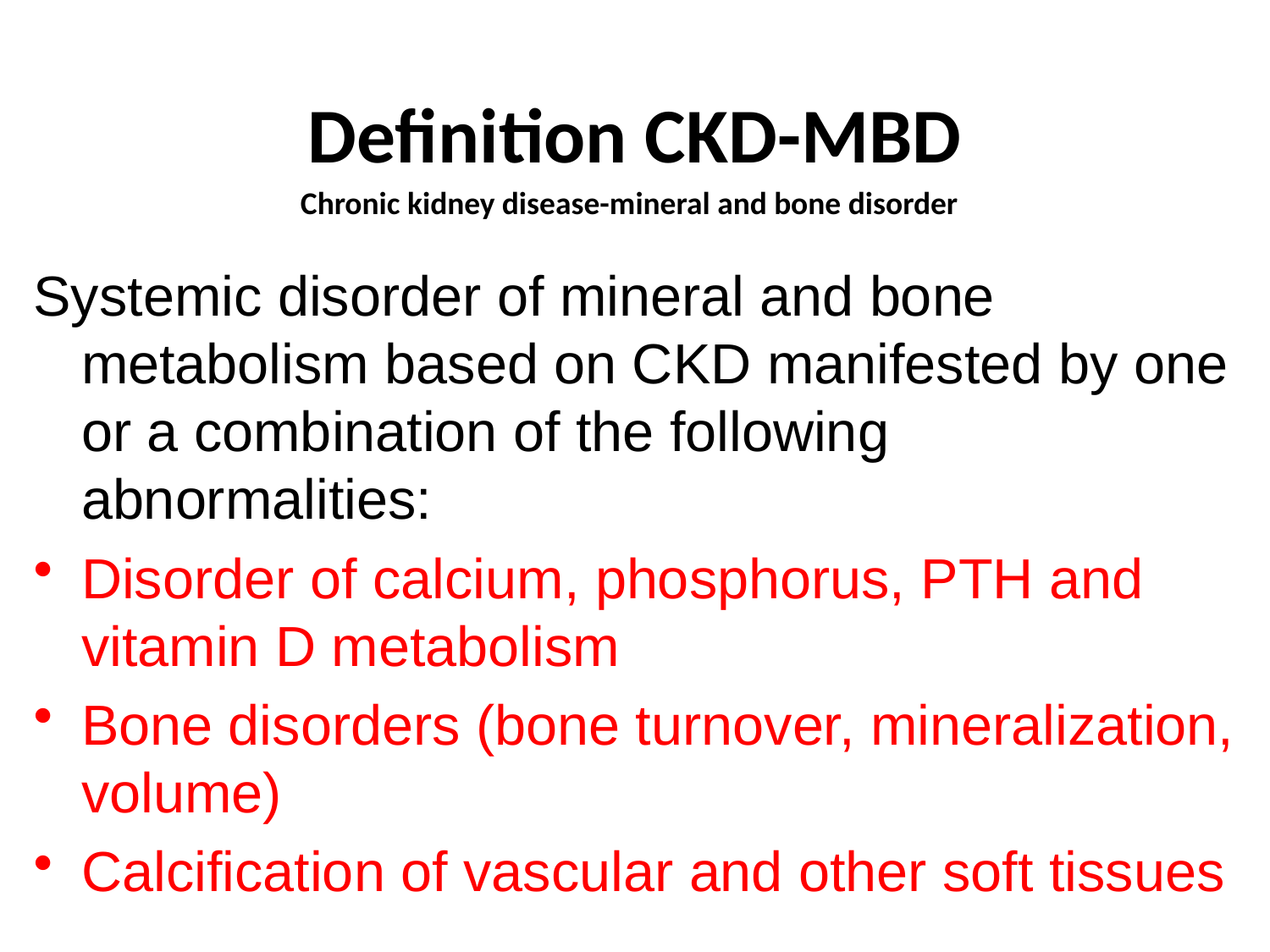

# Definition CKD-MBD
Chronic kidney disease-mineral and bone disorder
Systemic disorder of mineral and bone metabolism based on CKD manifested by one or a combination of the following abnormalities:
Disorder of calcium, phosphorus, PTH and vitamin D metabolism
Bone disorders (bone turnover, mineralization, volume)
Calcification of vascular and other soft tissues